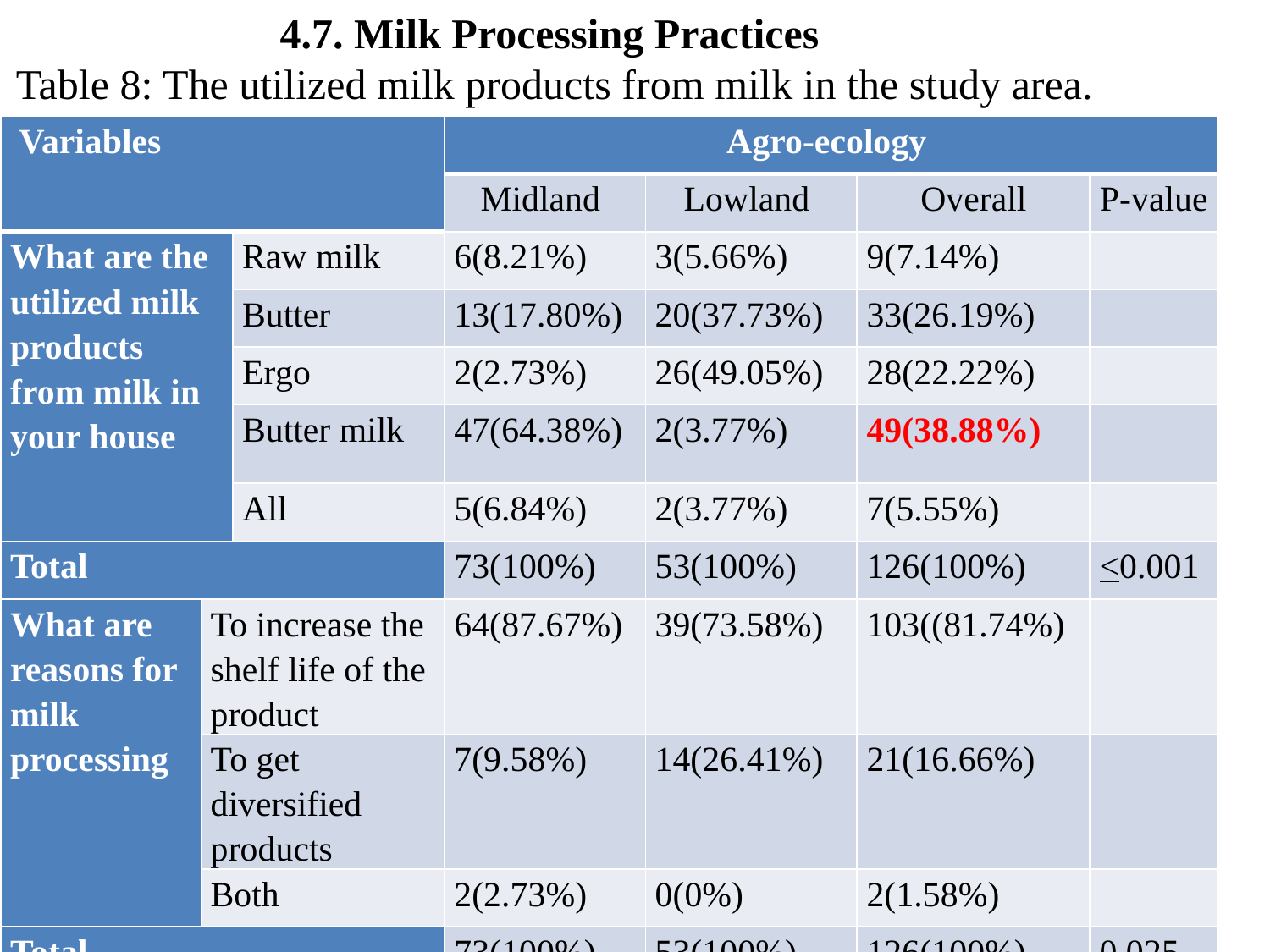

4.7. Milk Processing Practices
Table 8: The utilized milk products from milk in the study area.
| Variables |  |  | Agro-ecology |  |  |  |
| --- | --- | --- | --- | --- | --- | --- |
|  |  |  | Midland | Lowland | Overall | P-value |
| What are the utilized milk products from milk in your house |  | Raw milk | 6(8.21%) | 3(5.66%) | 9(7.14%) |  |
|  |  | Butter | 13(17.80%) | 20(37.73%) | 33(26.19%) |  |
|  |  | Ergo | 2(2.73%) | 26(49.05%) | 28(22.22%) |  |
|  |  | Butter milk | 47(64.38%) | 2(3.77%) | 49(38.88%) |  |
|  |  | All | 5(6.84%) | 2(3.77%) | 7(5.55%) |  |
| Total |  |  | 73(100%) | 53(100%) | 126(100%) | <0.001 |
| What are reasons for milk processing | To increase the shelf life of the product |  | 64(87.67%) | 39(73.58%) | 103((81.74%) |  |
|  | To get diversified products |  | 7(9.58%) | 14(26.41%) | 21(16.66%) |  |
|  | Both |  | 2(2.73%) | 0(0%) | 2(1.58%) |  |
| Total |  |  | 73(100%) | 53(100%) | 126(100%) | 0.025 |